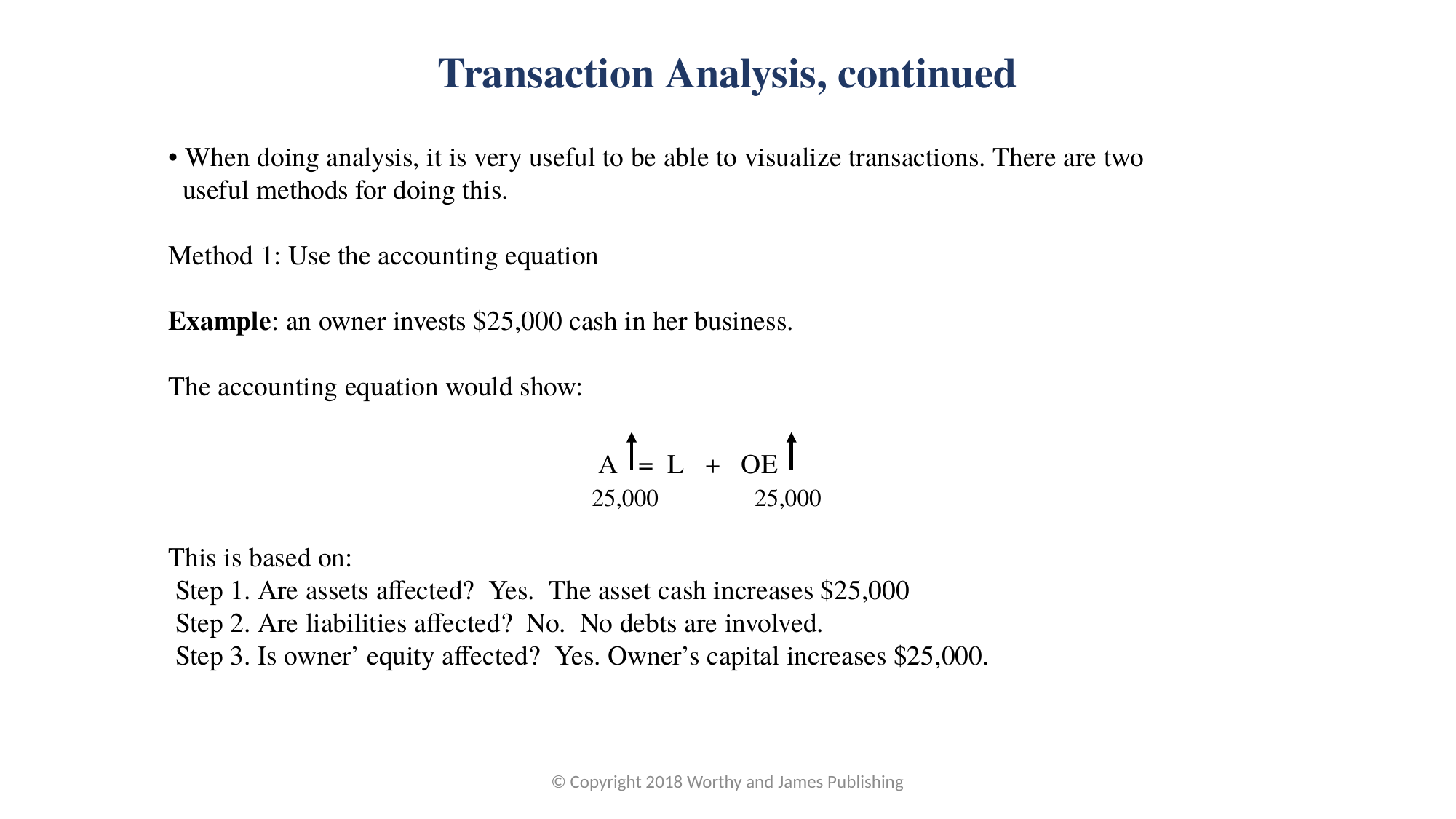

Transaction Analysis, continued
• When doing analysis, it is very useful to be able to visualize transactions. There are two useful methods for doing this.

Method 1: Use the accounting equation

Example: an owner invests $25,000 cash in her business.

The accounting equation would show:
A   =  L   +   OE
      	                        25,000                25,000
This is based on:
 Step 1. Are assets affected?  Yes.  The asset cash increases $25,000
 Step 2. Are liabilities affected?  No.  No debts are involved.
 Step 3. Is owner’ equity affected?  Yes. Owner’s capital increases $25,000.

© Copyright 2018 Worthy and James Publishing